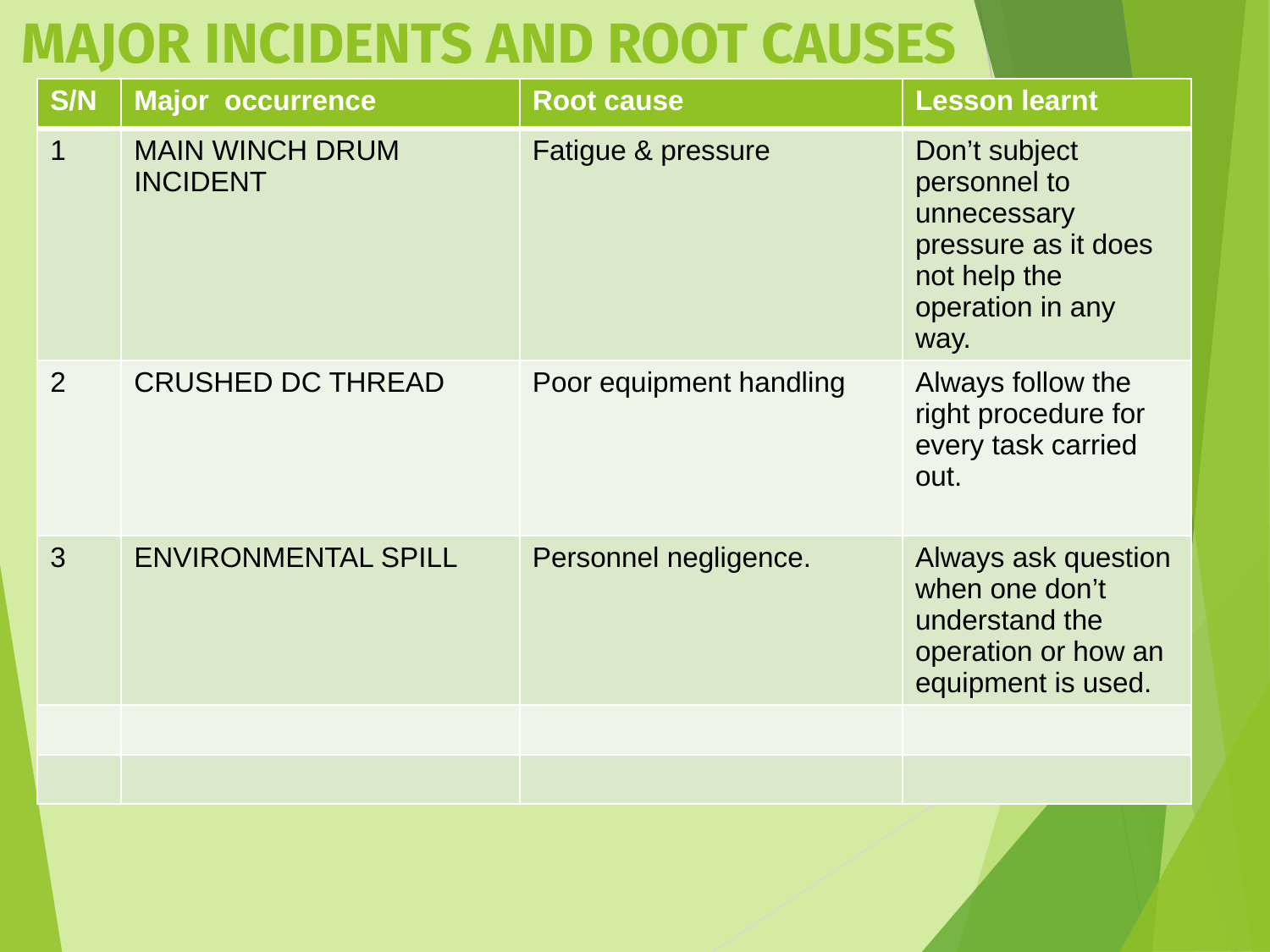

# MAJOR INCIDENTS AND ROOT CAUSES
| S/N | Major occurrence | Root cause | Lesson learnt |
| --- | --- | --- | --- |
| 1 | MAIN WINCH DRUM INCIDENT | Fatigue & pressure | Don’t subject personnel to unnecessary pressure as it does not help the operation in any way. |
| 2 | CRUSHED DC THREAD | Poor equipment handling | Always follow the right procedure for every task carried out. |
| 3 | ENVIRONMENTAL SPILL | Personnel negligence. | Always ask question when one don’t understand the operation or how an equipment is used. |
|  |  |  |  |
|  |  |  |  |